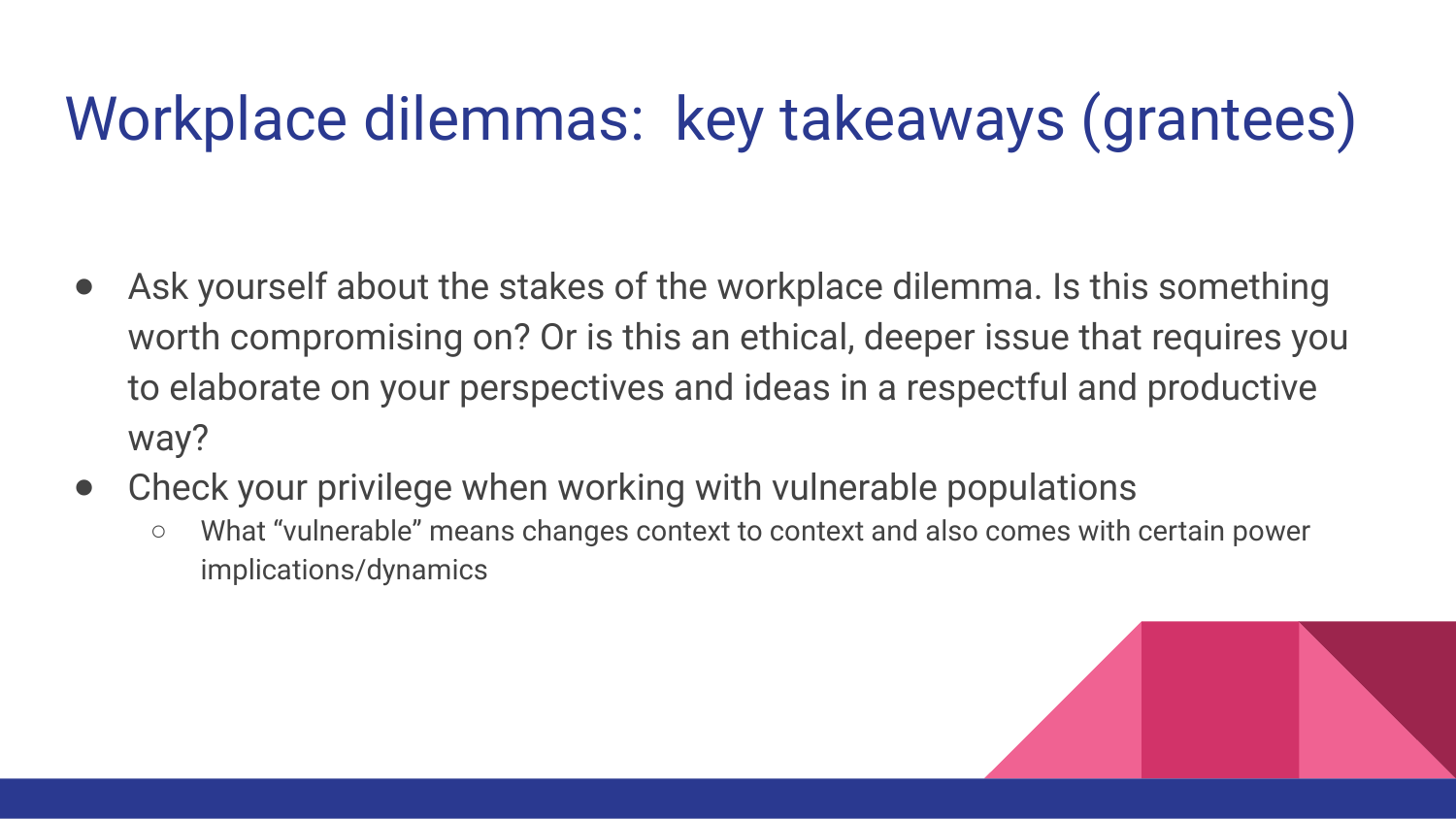

# Workplace dilemmas:  key takeaways (grantees)
Ask yourself about the stakes of the workplace dilemma. Is this something worth compromising on? Or is this an ethical, deeper issue that requires you to elaborate on your perspectives and ideas in a respectful and productive way?
Check your privilege when working with vulnerable populations
What “vulnerable” means changes context to context and also comes with certain power implications/dynamics